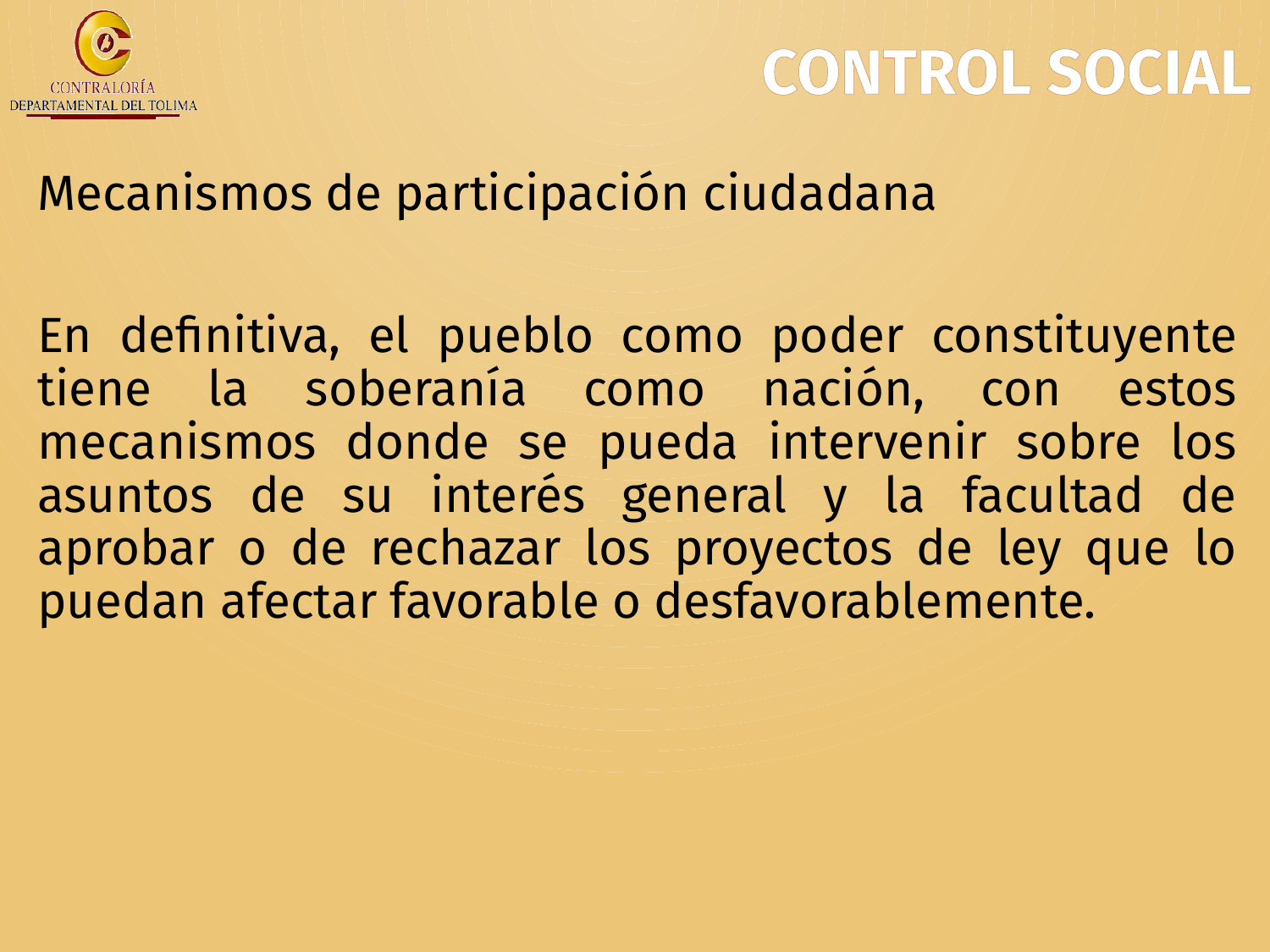

# CONTROL SOCIAL
Mecanismos de participación ciudadana

En definitiva, el pueblo como poder constituyente tiene la soberanía como nación, con estos mecanismos donde se pueda intervenir sobre los asuntos de su interés general y la facultad de aprobar o de rechazar los proyectos de ley que lo puedan afectar favorable o desfavorablemente.